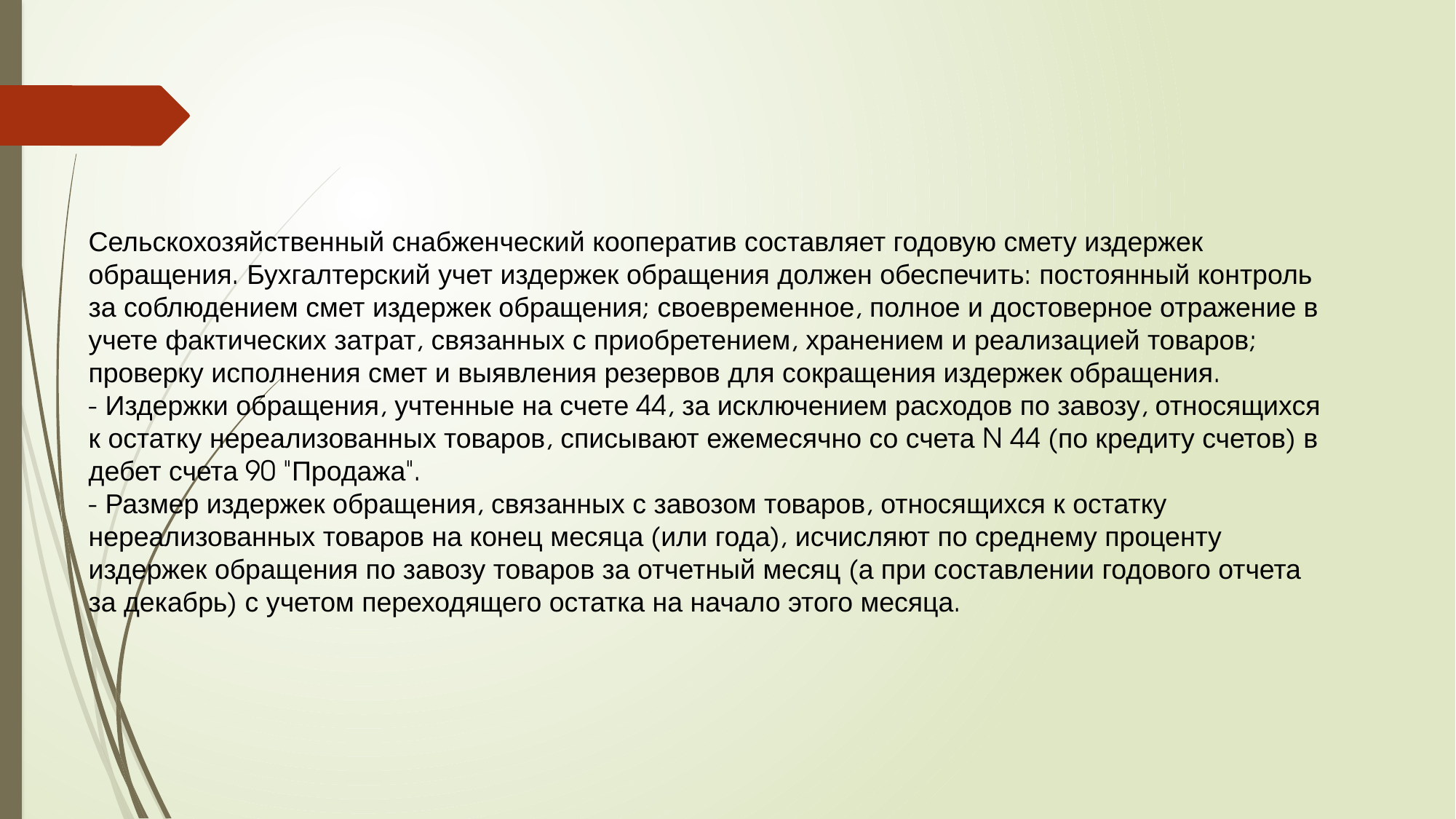

Сельскохозяйственный снабженческий кооператив составляет годовую смету издержек обращения. Бухгалтерский учет издержек обращения должен обеспечить: постоянный контроль за соблюдением смет издержек обращения; своевременное, полное и достоверное отражение в учете фактических затрат, связанных с приобретением, хранением и реализацией товаров; проверку исполнения смет и выявления резервов для сокращения издержек обращения.
- Издержки обращения, учтенные на счете 44, за исключением расходов по завозу, относящихся к остатку нереализованных товаров, списывают ежемесячно со счета N 44 (по кредиту счетов) в дебет счета 90 "Продажа".
- Размер издержек обращения, связанных с завозом товаров, относящихся к остатку нереализованных товаров на конец месяца (или года), исчисляют по среднему проценту издержек обращения по завозу товаров за отчетный месяц (а при составлении годового отчета за декабрь) с учетом переходящего остатка на начало этого месяца.